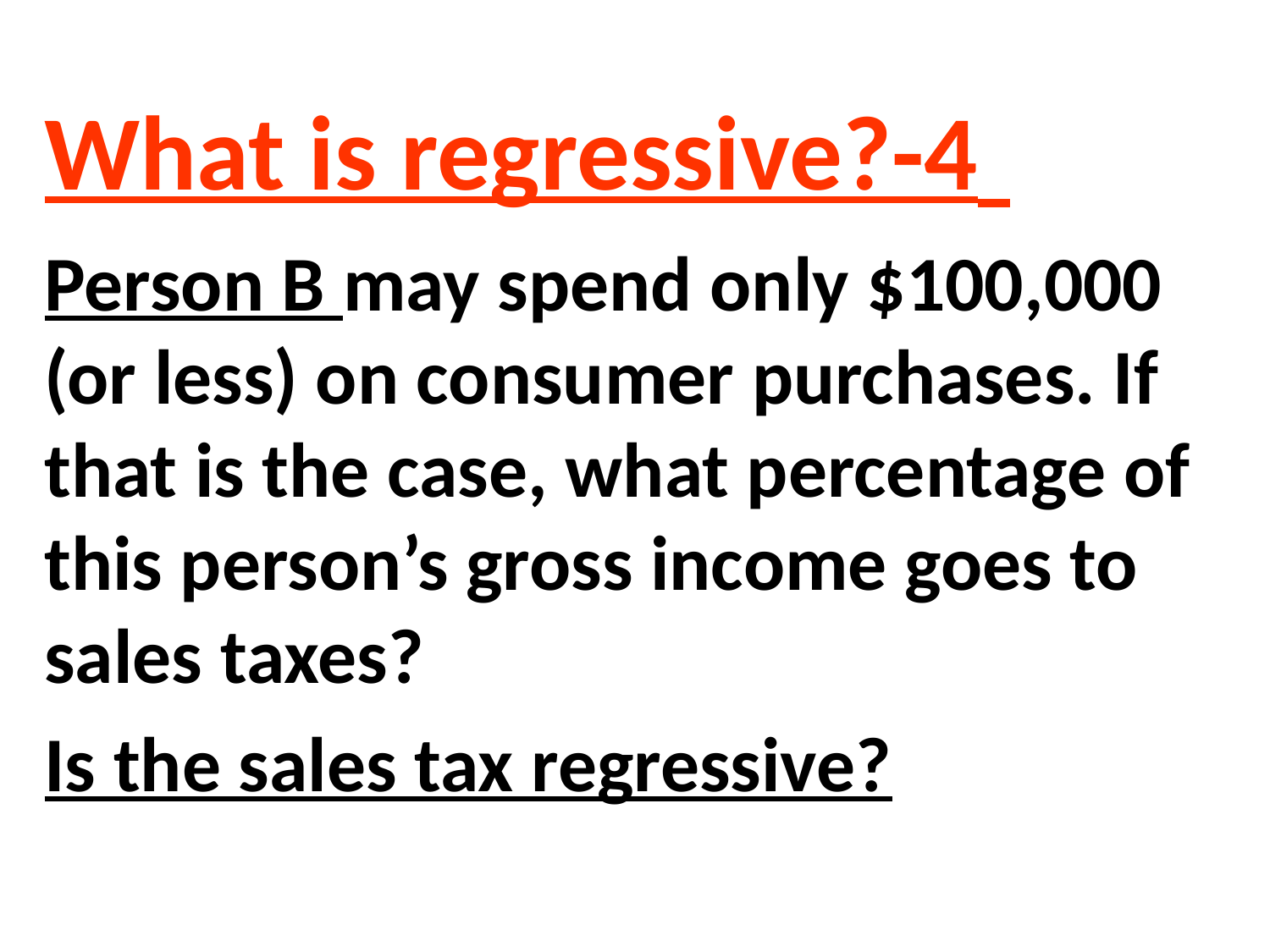

What is regressive?-4
Person B may spend only $100,000 (or less) on consumer purchases. If that is the case, what percentage of this person’s gross income goes to sales taxes?
Is the sales tax regressive?